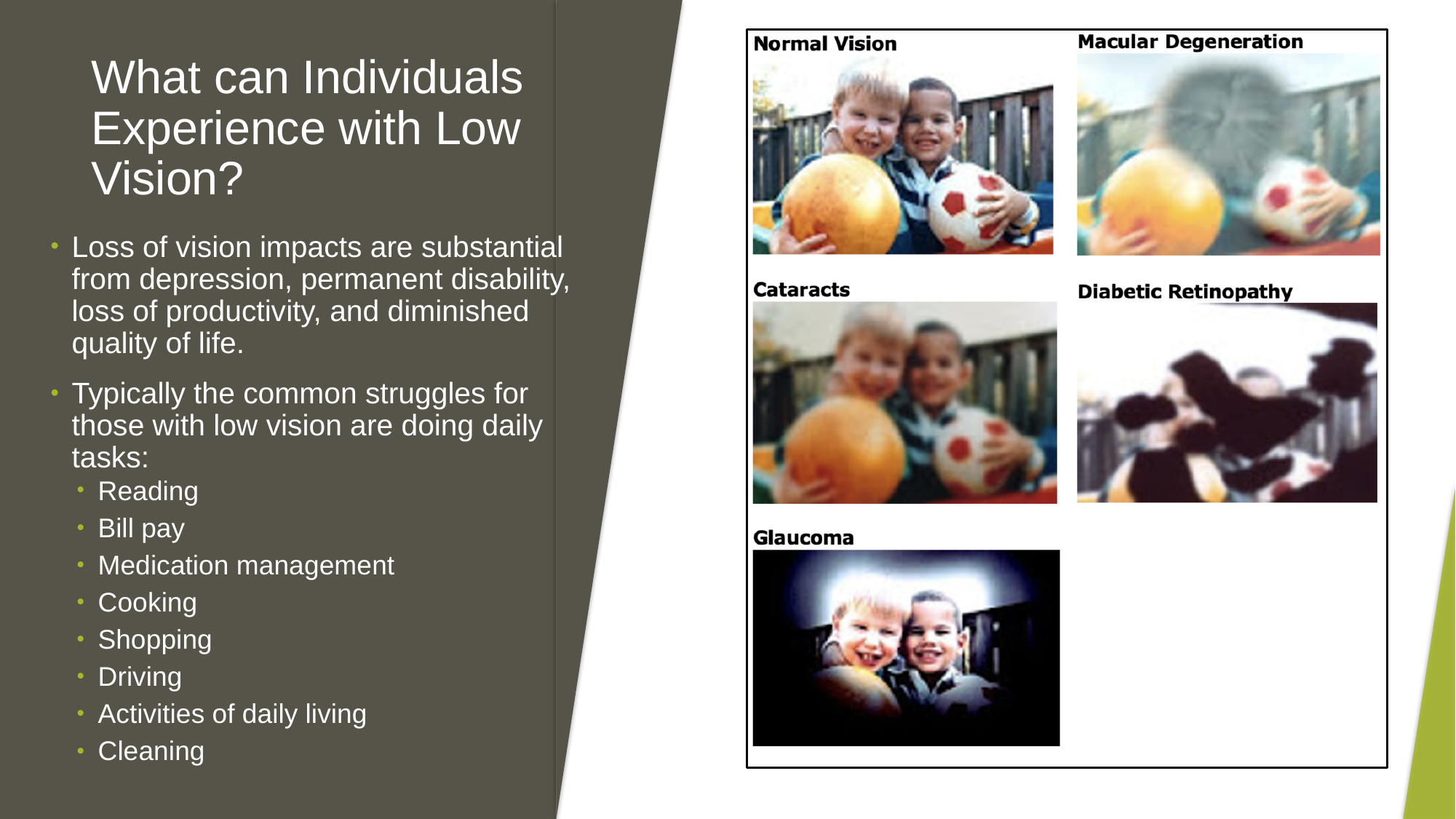

# What can Individuals Experience with Low Vision?
Loss of vision impacts are substantial from depression, permanent disability, loss of productivity, and diminished quality of life.
Typically the common struggles for those with low vision are doing daily tasks:
Reading
Bill pay
Medication management
Cooking
Shopping
Driving
Activities of daily living
Cleaning